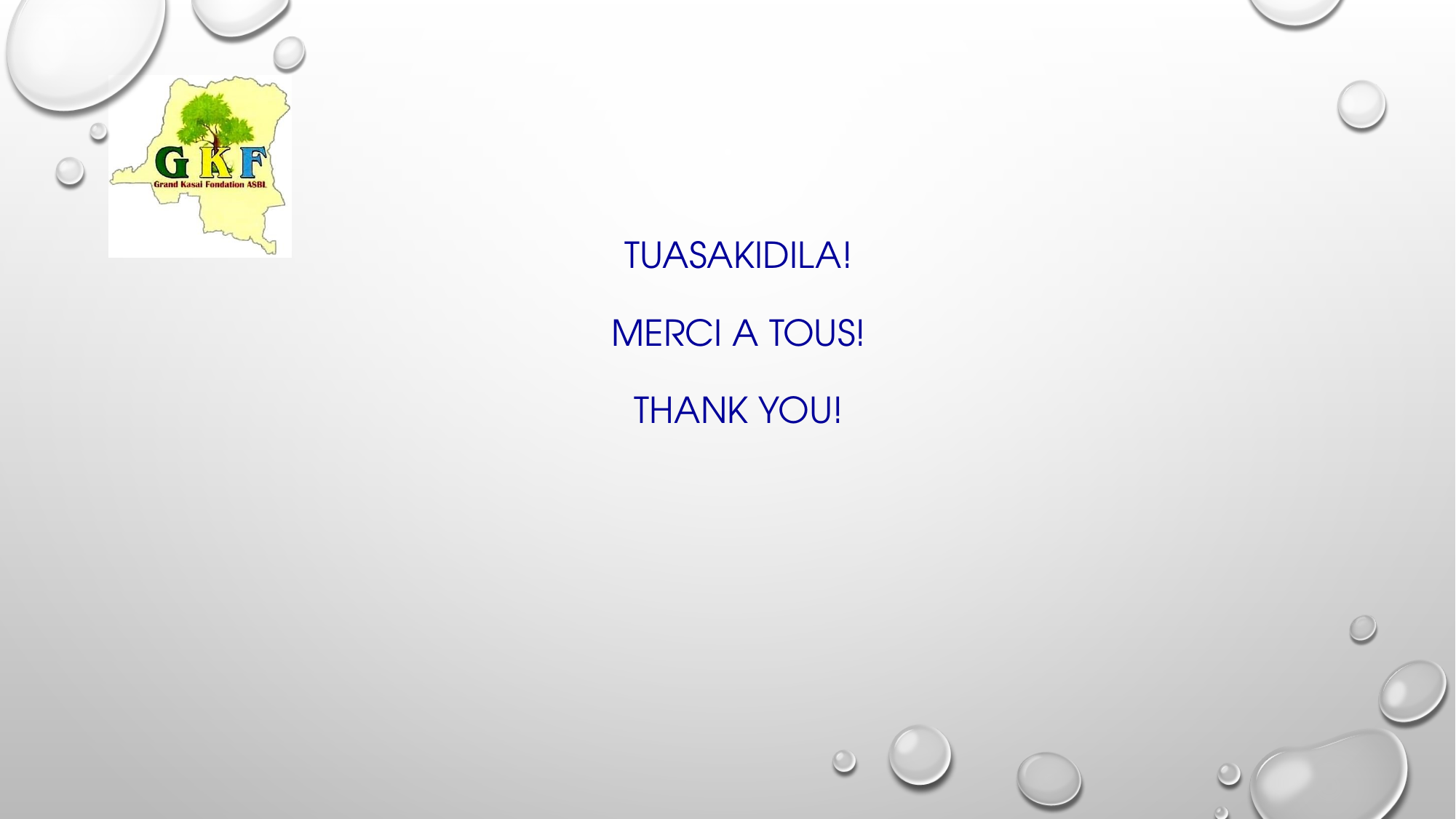

# Tuasakidila! Merci a tous! THANK YOU!